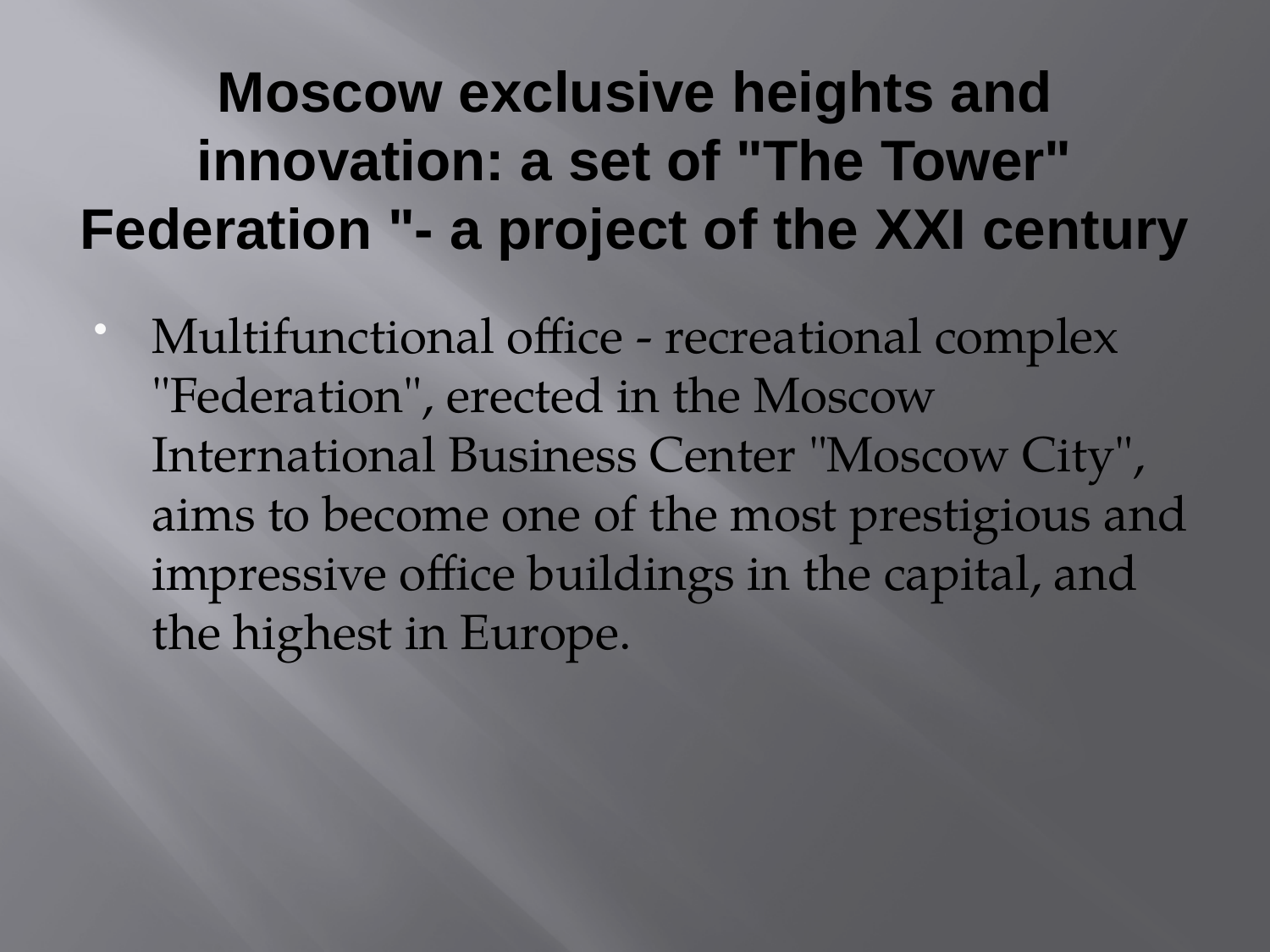

# Moscow exclusive heights and innovation: a set of "The Tower" Federation "- a project of the XXI century
Multifunctional office - recreational complex "Federation", erected in the Moscow International Business Center "Moscow City", aims to become one of the most prestigious and impressive office buildings in the capital, and the highest in Europe.